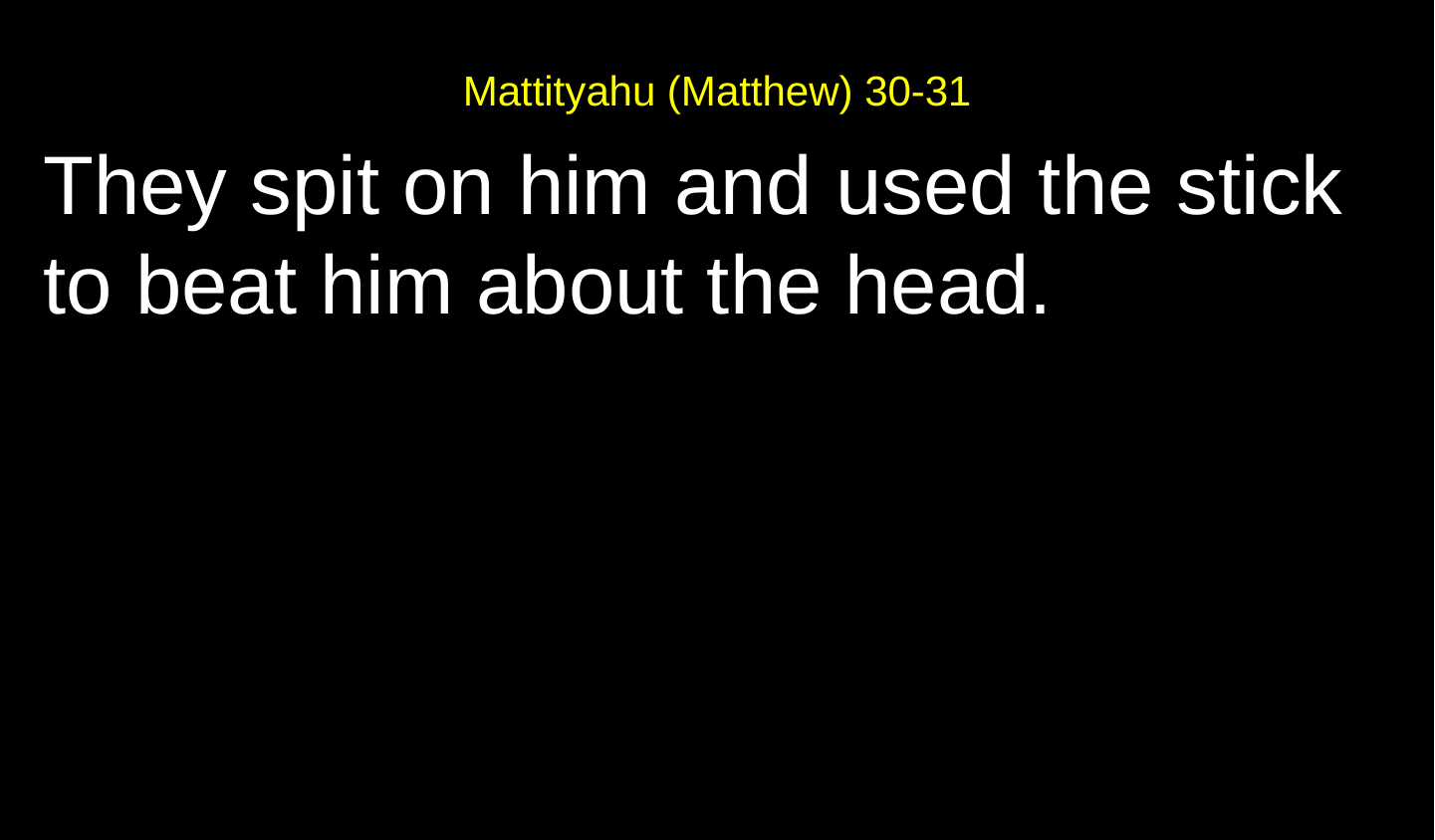

Mattityahu (Matthew) 30-31
They spit on him and used the stick to beat him about the head.